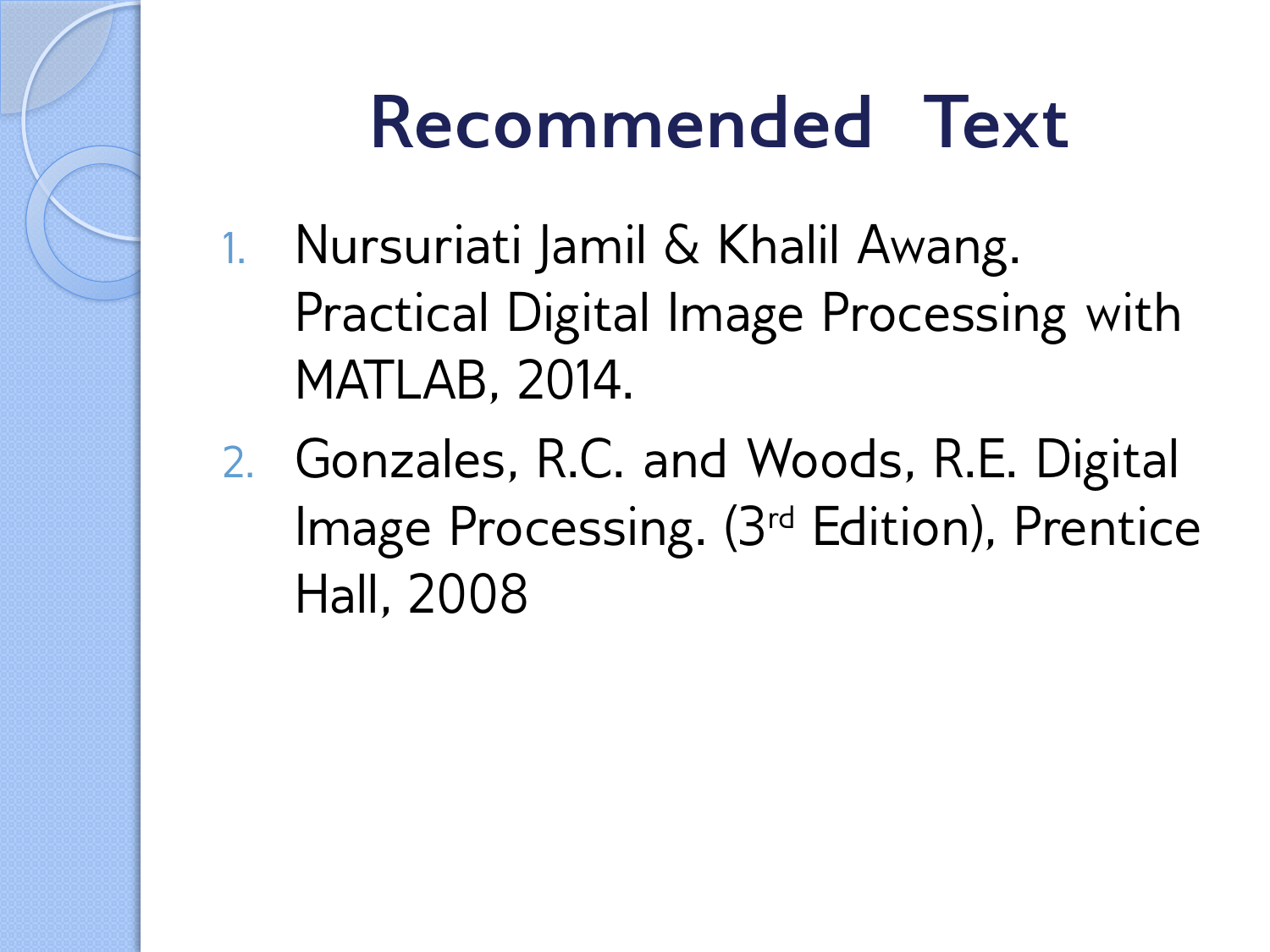

# Recommended  Text
Nursuriati Jamil & Khalil Awang. Practical Digital Image Processing with MATLAB, 2014.
Gonzales, R.C. and Woods, R.E. Digital Image Processing. (3rd Edition), Prentice Hall, 2008